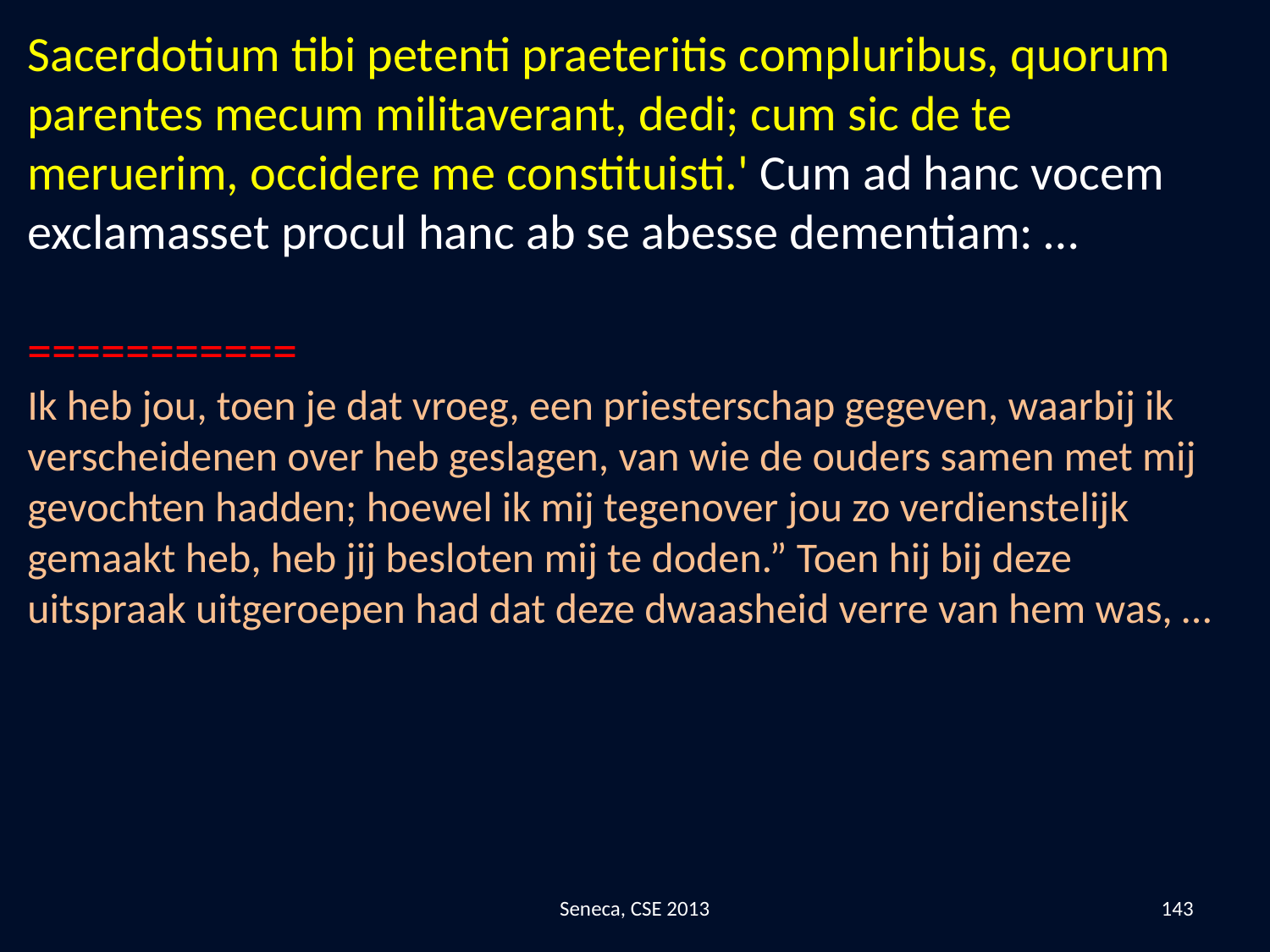

Sacerdotium tibi petenti praeteritis compluribus, quorum parentes mecum militaverant, dedi; cum sic de te meruerim, occidere me constituisti.' Cum ad hanc vocem exclamasset procul hanc ab se abesse dementiam: …

===========
Ik heb jou, toen je dat vroeg, een priesterschap gegeven, waarbij ik verscheidenen over heb geslagen, van wie de ouders samen met mij gevochten hadden; hoewel ik mij tegenover jou zo verdienstelijk gemaakt heb, heb jij besloten mij te doden.” Toen hij bij deze uitspraak uitgeroepen had dat deze dwaasheid verre van hem was, …
Seneca, CSE 2013
143